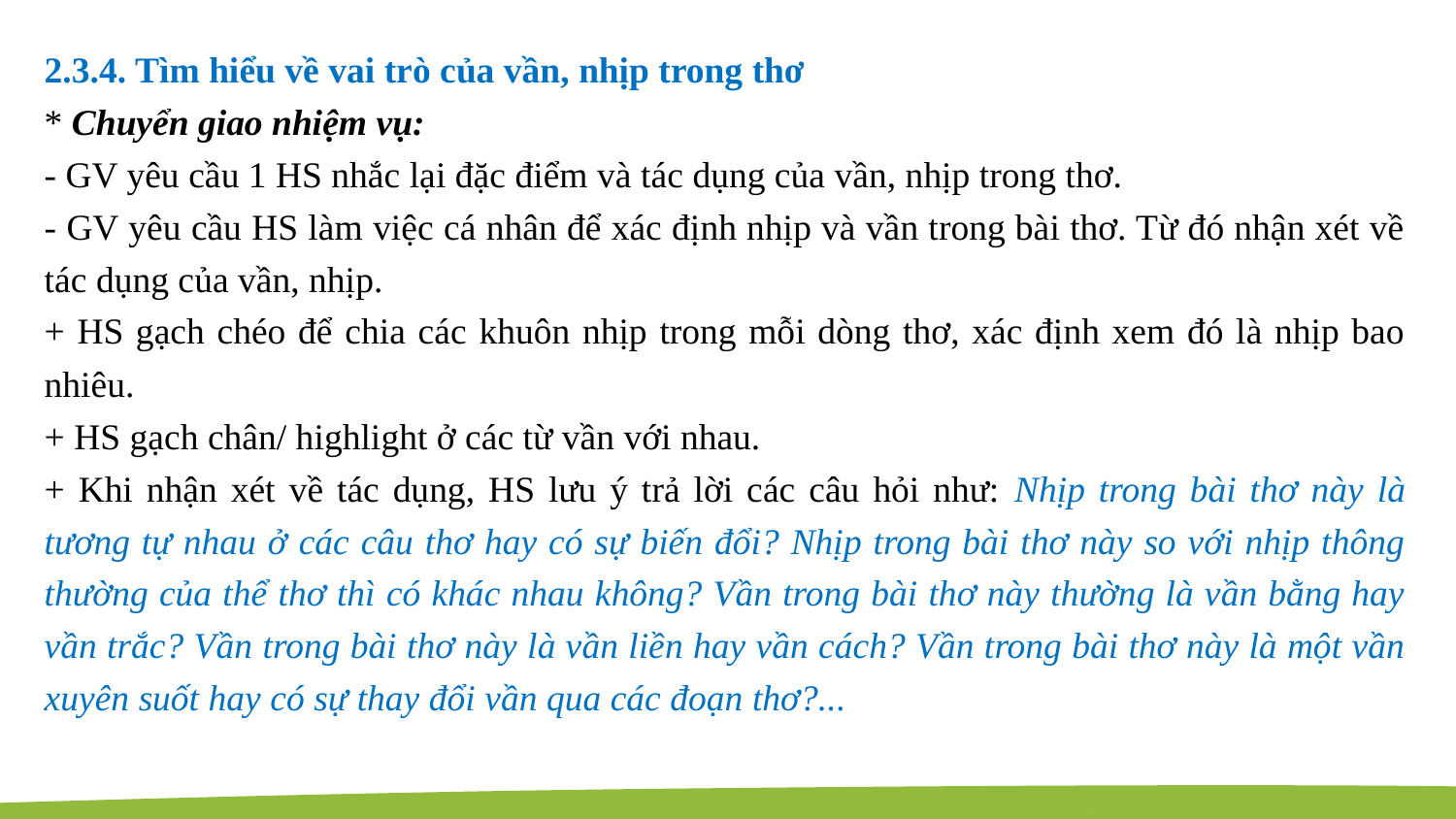

2.3.4. Tìm hiểu về vai trò của vần, nhịp trong thơ
* Chuyển giao nhiệm vụ:
- GV yêu cầu 1 HS nhắc lại đặc điểm và tác dụng của vần, nhịp trong thơ.
- GV yêu cầu HS làm việc cá nhân để xác định nhịp và vần trong bài thơ. Từ đó nhận xét về tác dụng của vần, nhịp.
+ HS gạch chéo để chia các khuôn nhịp trong mỗi dòng thơ, xác định xem đó là nhịp bao nhiêu.
+ HS gạch chân/ highlight ở các từ vần với nhau.
+ Khi nhận xét về tác dụng, HS lưu ý trả lời các câu hỏi như: Nhịp trong bài thơ này là tương tự nhau ở các câu thơ hay có sự biến đổi? Nhịp trong bài thơ này so với nhịp thông thường của thể thơ thì có khác nhau không? Vần trong bài thơ này thường là vần bằng hay vần trắc? Vần trong bài thơ này là vần liền hay vần cách? Vần trong bài thơ này là một vần xuyên suốt hay có sự thay đổi vần qua các đoạn thơ?...